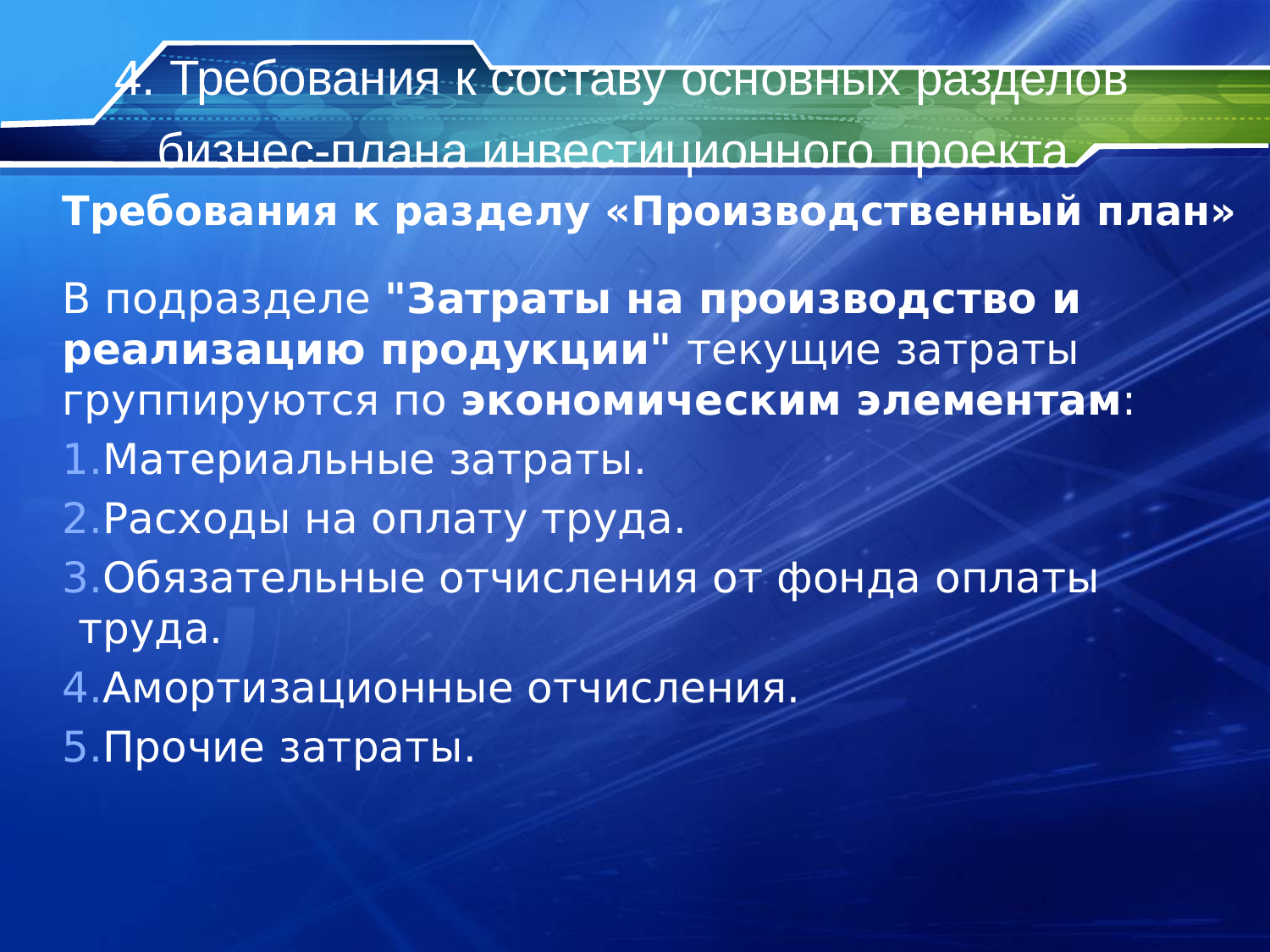

# 4. Требования к составу основных разделов бизнес-плана инвестиционного проекта
Требования к разделу «Производственный план»

В подразделе "Затраты на производство и реализацию продукции" текущие затраты группируются по экономическим элементам:
Материальные затраты.
Расходы на оплату труда.
Обязательные отчисления от фонда оплаты труда.
Амортизационные отчисления.
Прочие затраты.